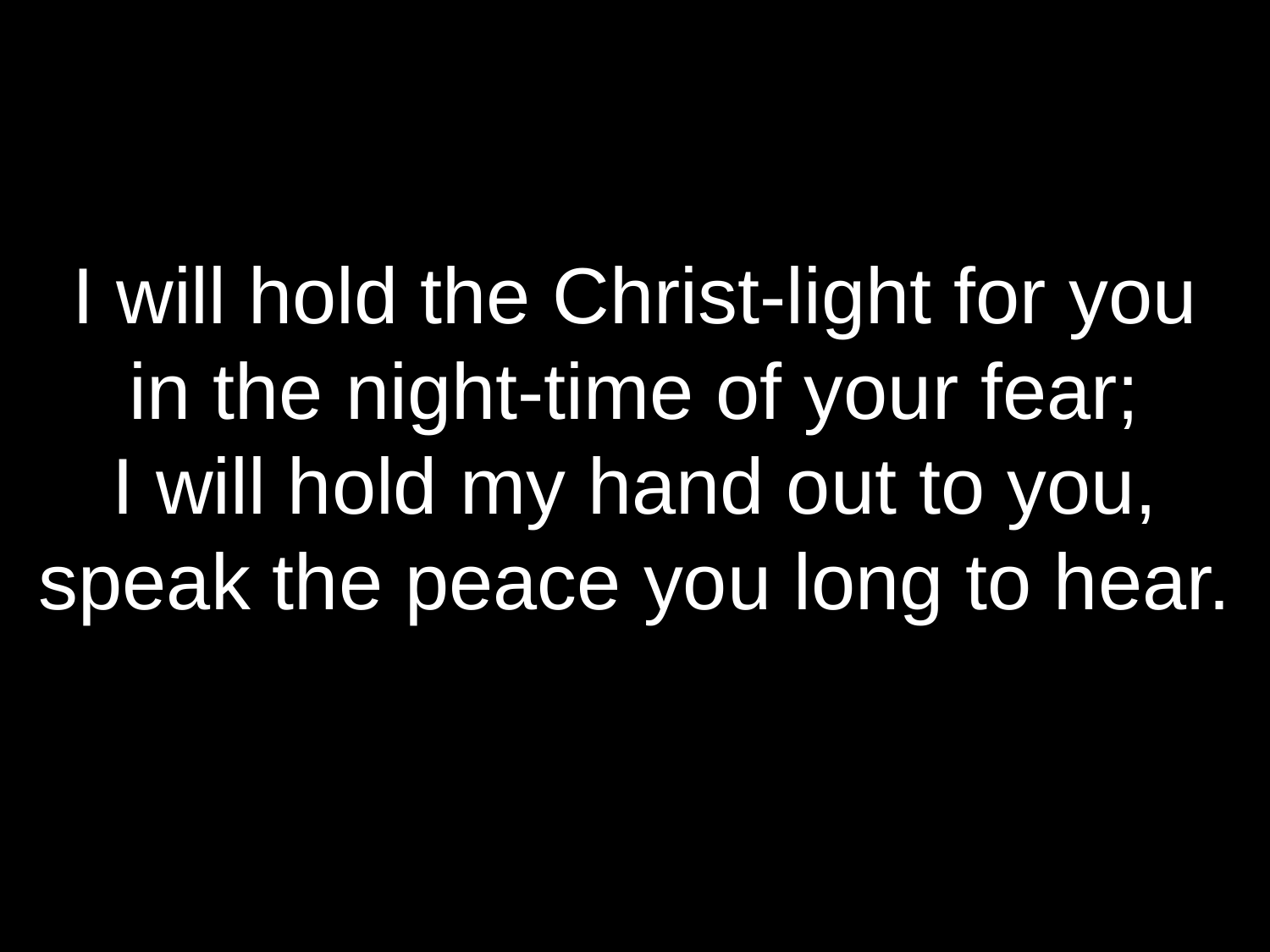

I will hold the Christ-light for you
in the night-time of your fear;
I will hold my hand out to you,
speak the peace you long to hear.